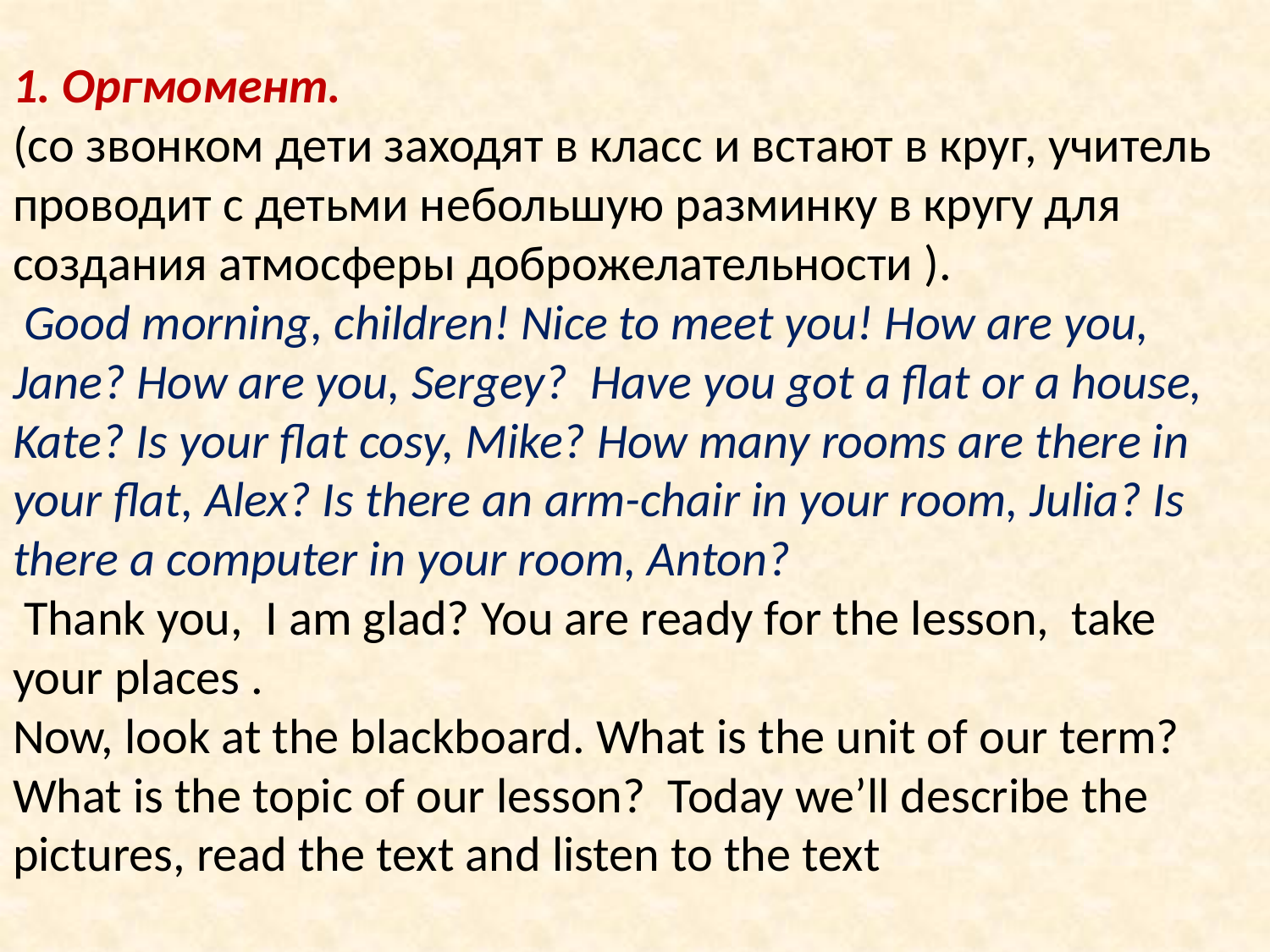

# 1. Оргмомент. (со звонком дети заходят в класс и встают в круг, учитель проводит с детьми небольшую разминку в кругу для создания атмосферы доброжелательности ). Good morning, children! Nice to meet you! How are you, Jane? How are you, Sergey?  Have you got a flat or a house, Kate? Is your flat cosy, Mike? How many rooms are there in your flat, Alex? Is there an arm-chair in your room, Julia? Is there a computer in your room, Anton? Thank you,  I am glad? You are ready for the lesson,  take your places . Now, look at the blackboard. What is the unit of our term? What is the topic of our lesson?  Today we’ll describe the pictures, read the text and listen to the text